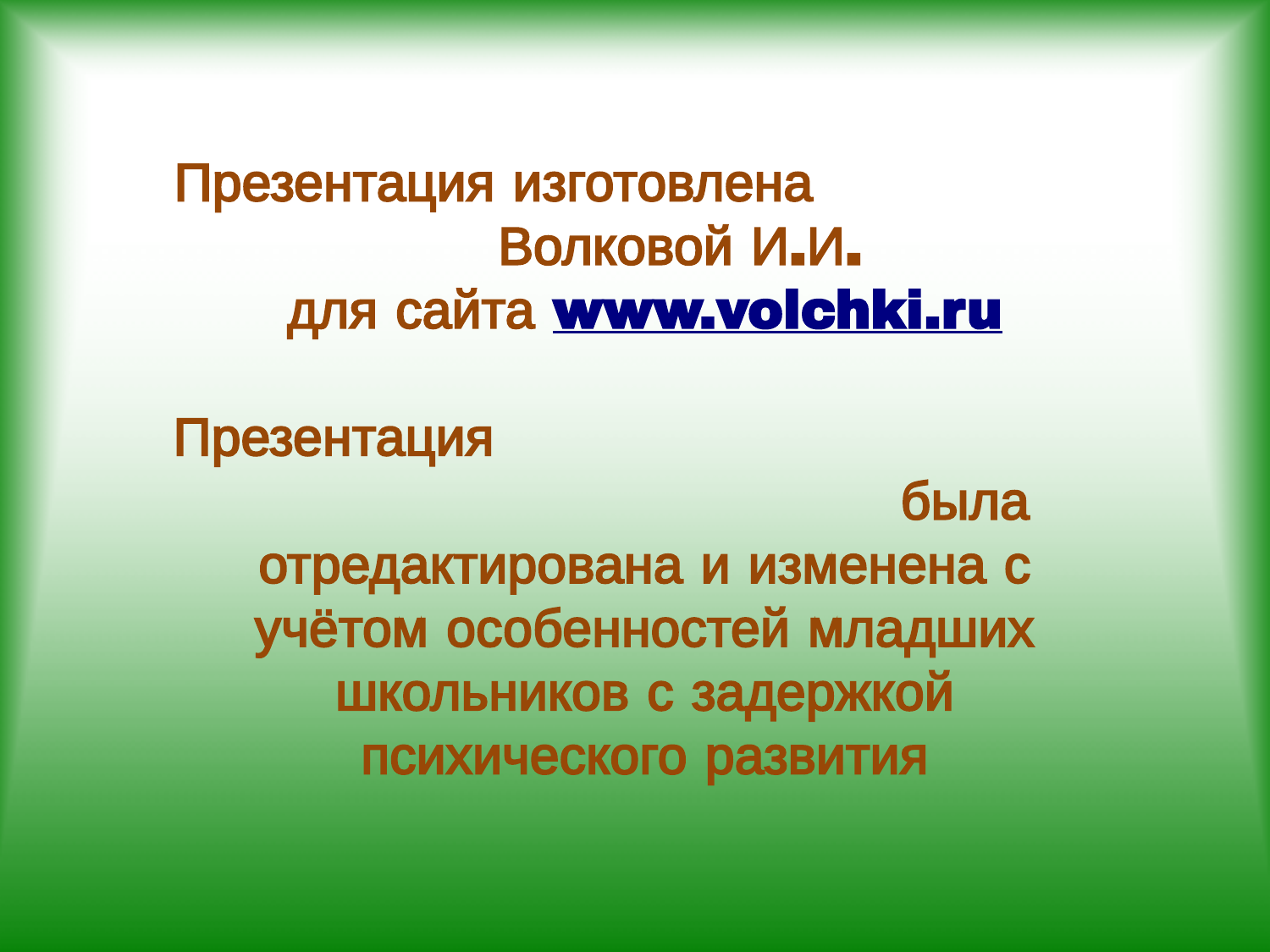

# Презентация изготовлена                      Волковой И.И. для сайта www.volchki.ru Презентация                                                                        была отредактирована и изменена с учётом особенностей младших школьников с задержкой психического развития